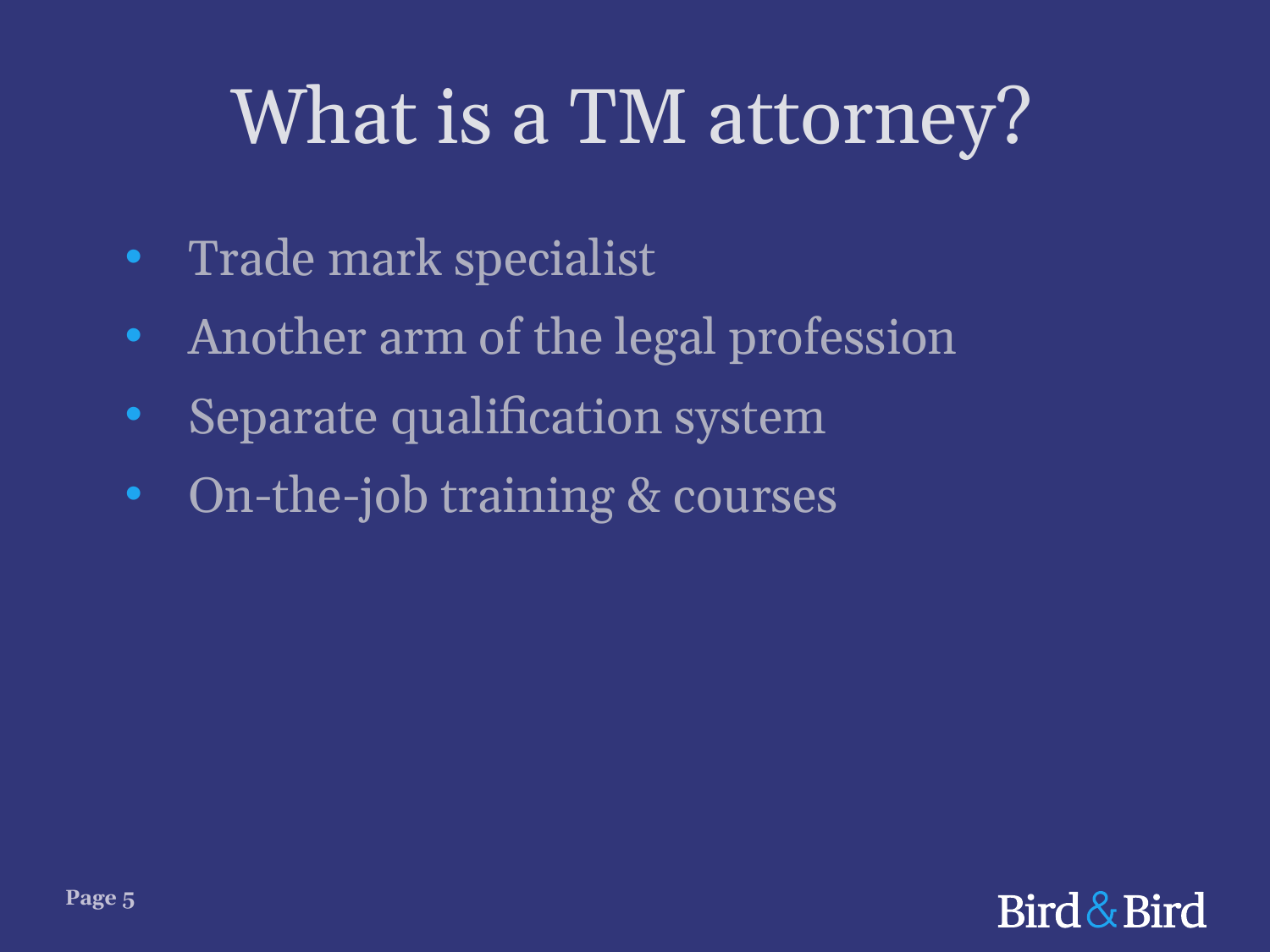

# What is a TM attorney?
Trade mark specialist
Another arm of the legal profession
Separate qualification system
On-the-job training & courses
Page 5